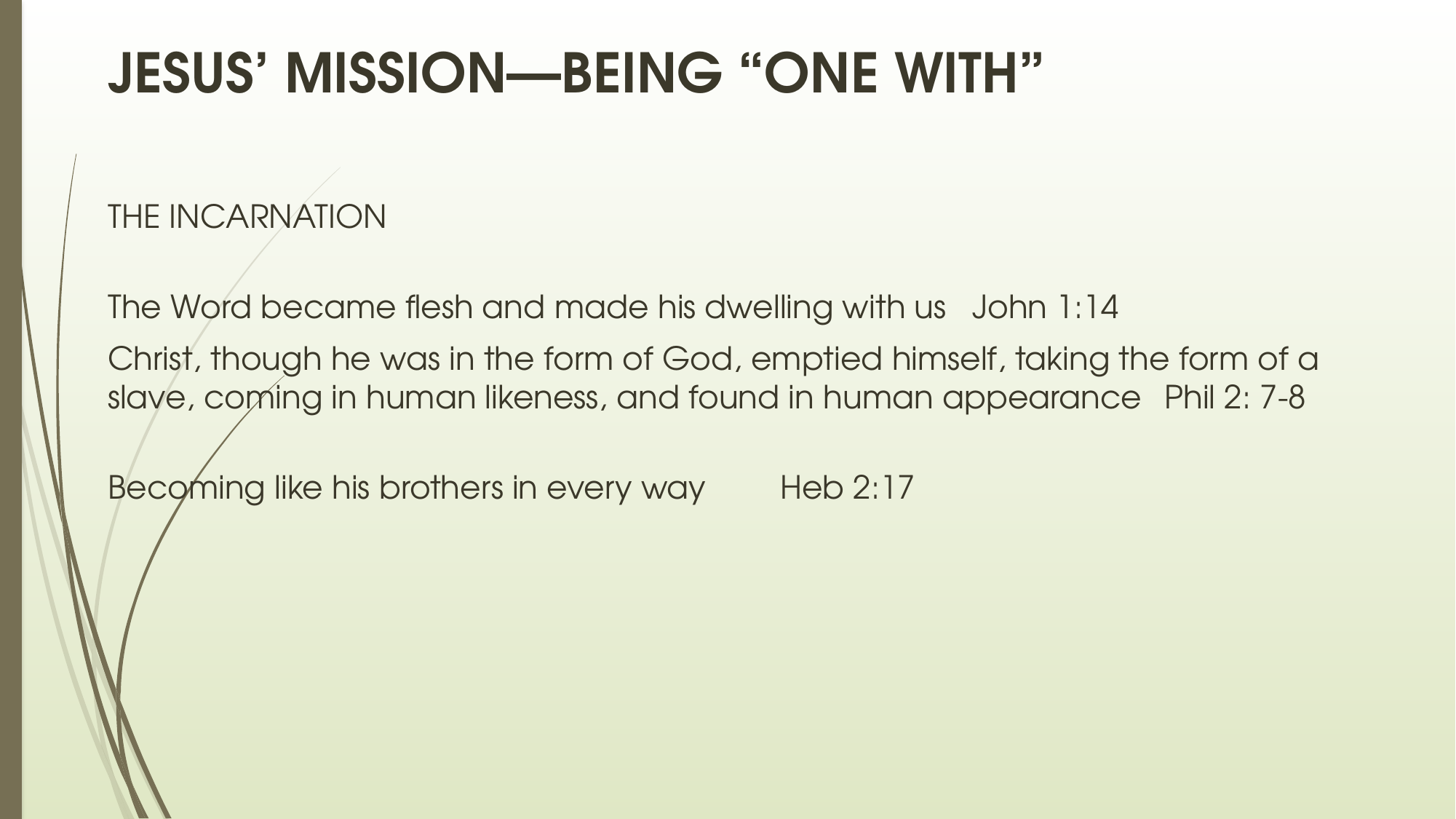

# JESUS’ MISSION—BEING “ONE WITH”
THE INCARNATION
The Word became flesh and made his dwelling with us		John 1:14
Christ, though he was in the form of God, emptied himself, taking the form of a slave, coming in human likeness, and found in human appearance											Phil 2: 7-8
Becoming like his brothers in every way				Heb 2:17